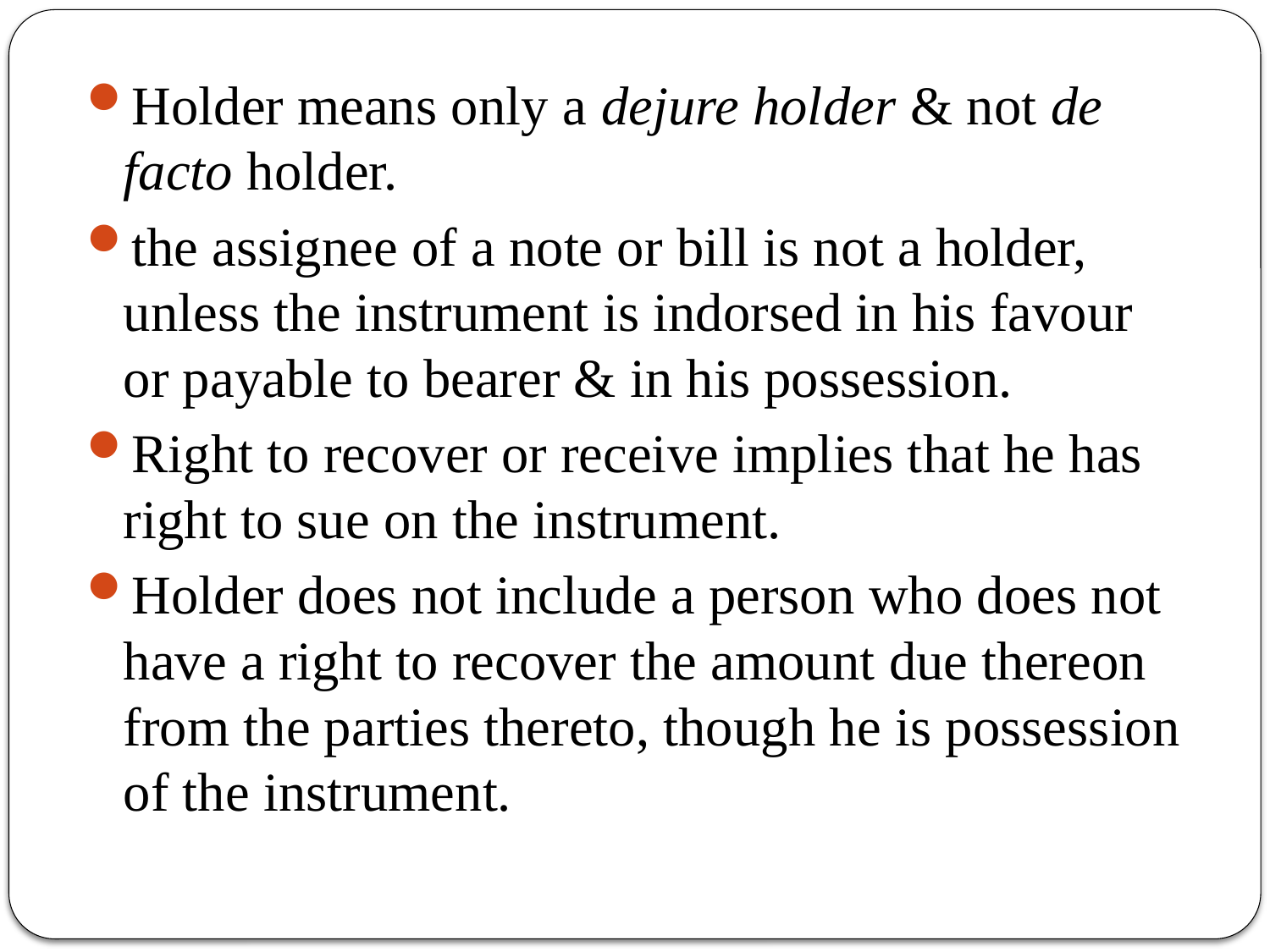

Holder means only a dejure holder & not de facto holder.
the assignee of a note or bill is not a holder, unless the instrument is indorsed in his favour or payable to bearer & in his possession.
Right to recover or receive implies that he has right to sue on the instrument.
Holder does not include a person who does not have a right to recover the amount due thereon from the parties thereto, though he is possession of the instrument.